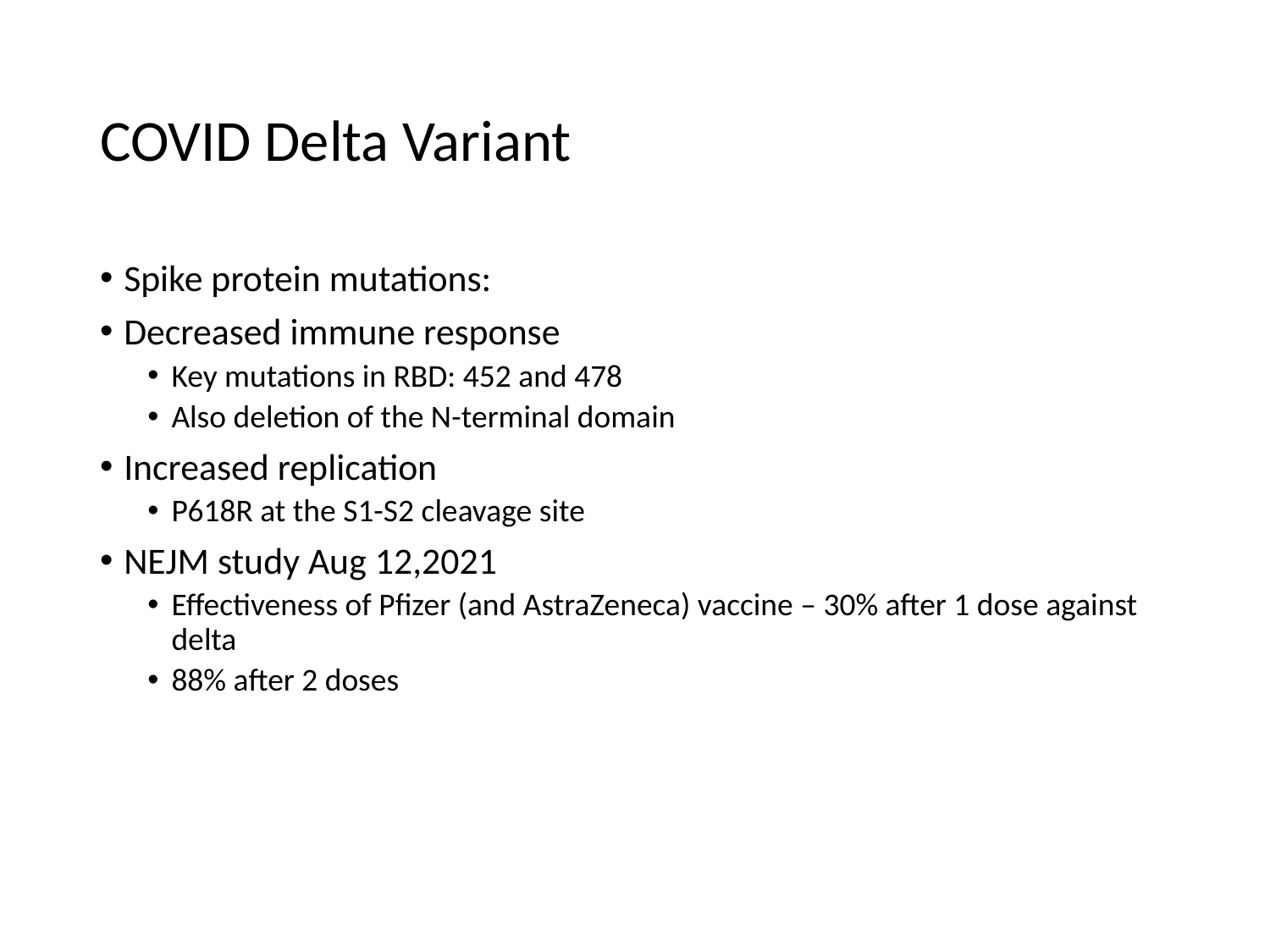

# COVID Delta Variant
Spike protein mutations:
Decreased immune response
Key mutations in RBD: 452 and 478
Also deletion of the N-terminal domain
Increased replication
P618R at the S1-S2 cleavage site
NEJM study Aug 12,2021
Effectiveness of Pfizer (and AstraZeneca) vaccine – 30% after 1 dose against delta
88% after 2 doses